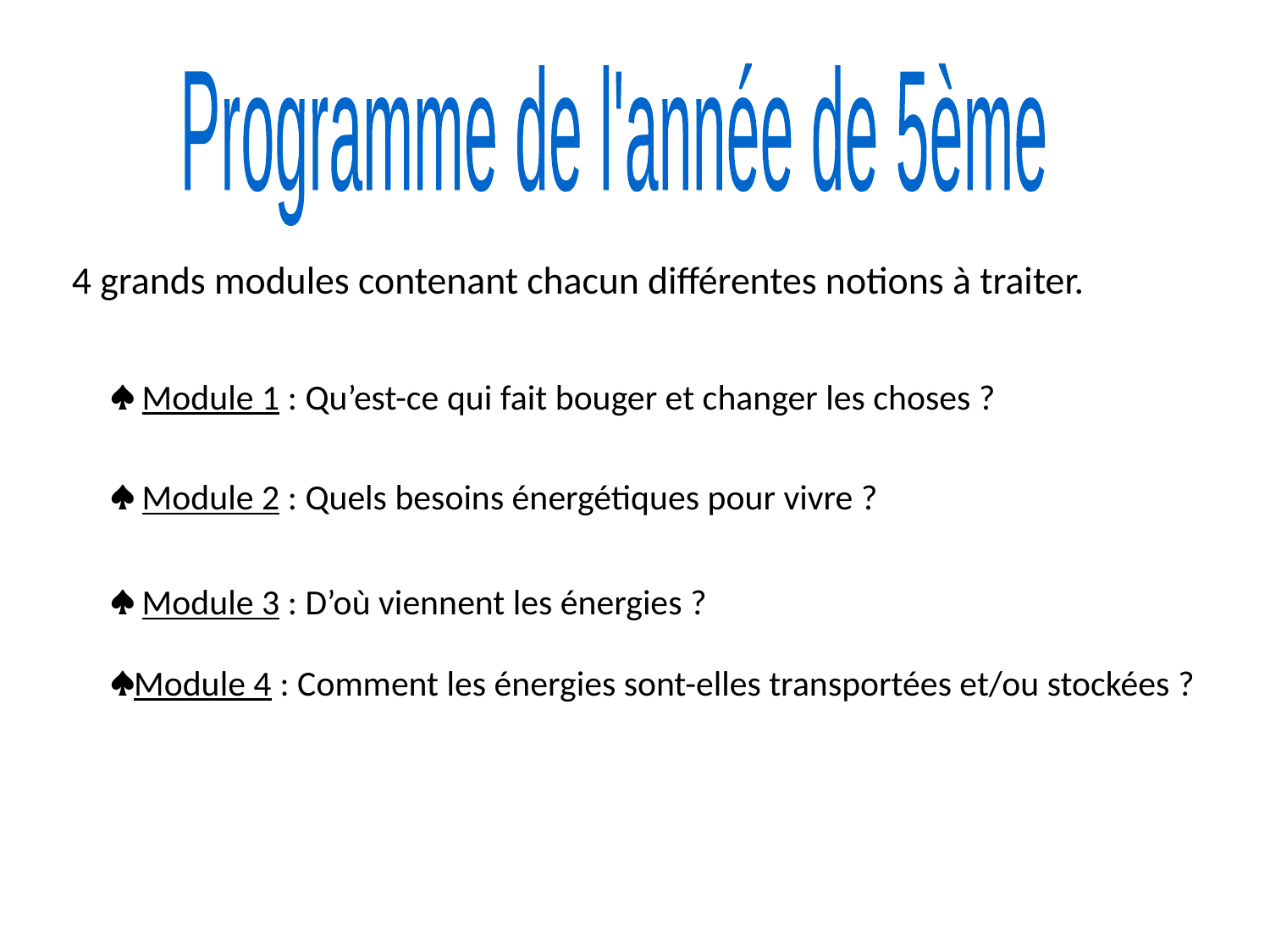

Programme de l'année de 5ème
4 grands modules contenant chacun différentes notions à traiter.

♠ Module 1 : Qu’est-ce qui fait bouger et changer les choses ?
♠ Module 2 : Quels besoins énergétiques pour vivre ?

♠ Module 3 : D’où viennent les énergies ?
♠Module 4 : Comment les énergies sont-elles transportées et/ou stockées ?